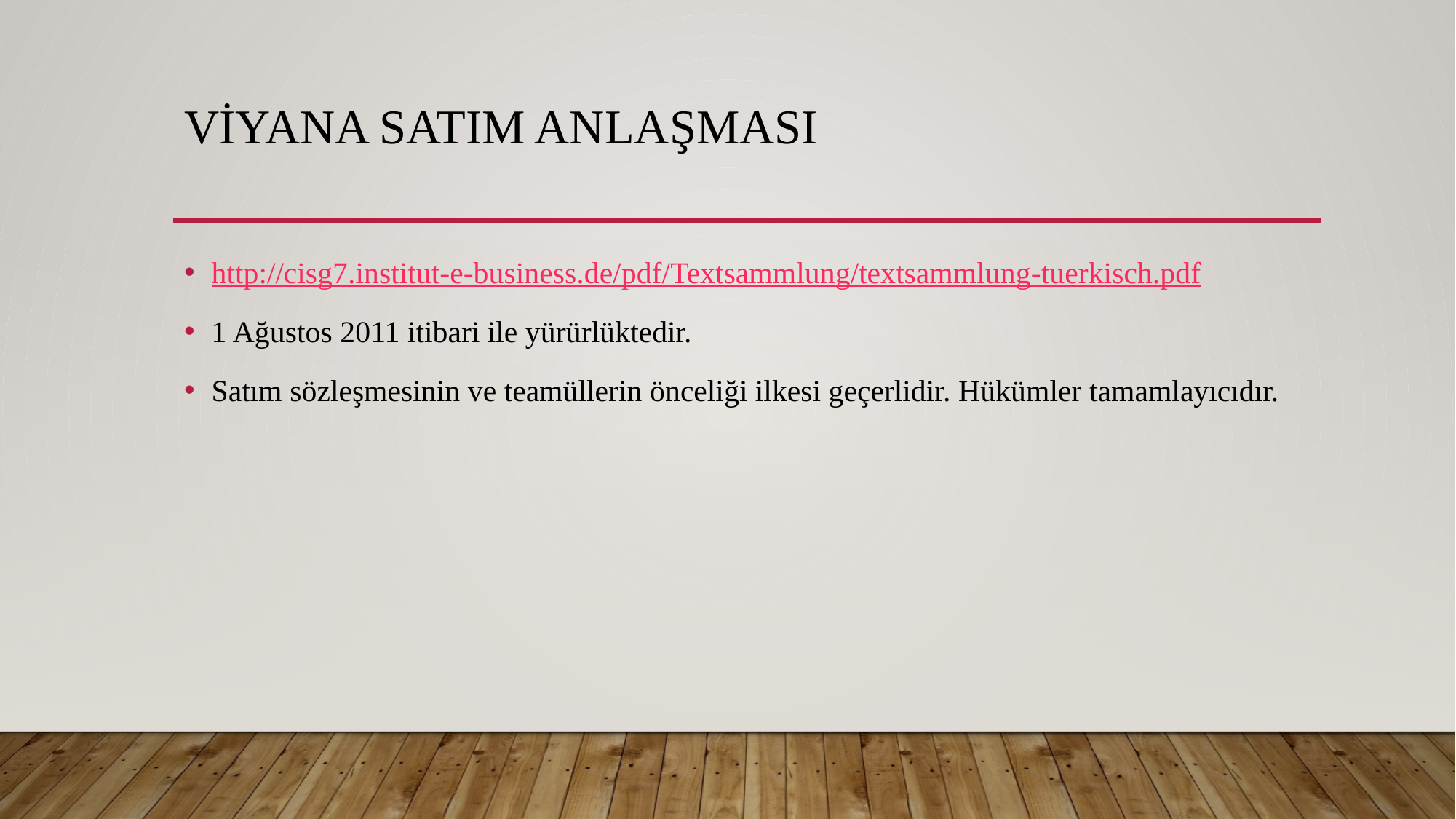

# Viyana satım anlaşması
http://cisg7.institut-e-business.de/pdf/Textsammlung/textsammlung-tuerkisch.pdf
1 Ağustos 2011 itibari ile yürürlüktedir.
Satım sözleşmesinin ve teamüllerin önceliği ilkesi geçerlidir. Hükümler tamamlayıcıdır.